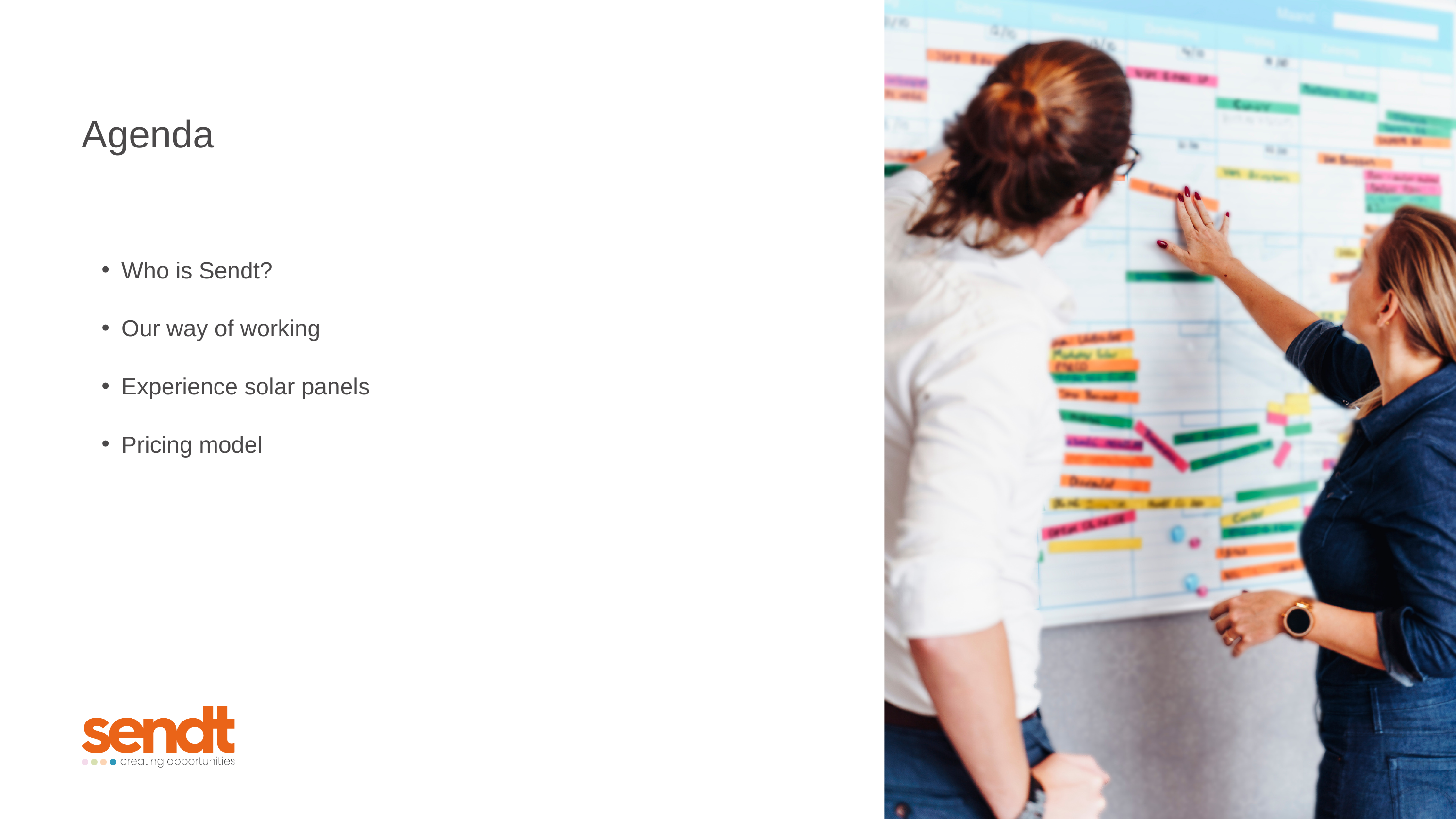

Agenda
Who is Sendt?
Our way of working
Experience solar panels
Pricing model